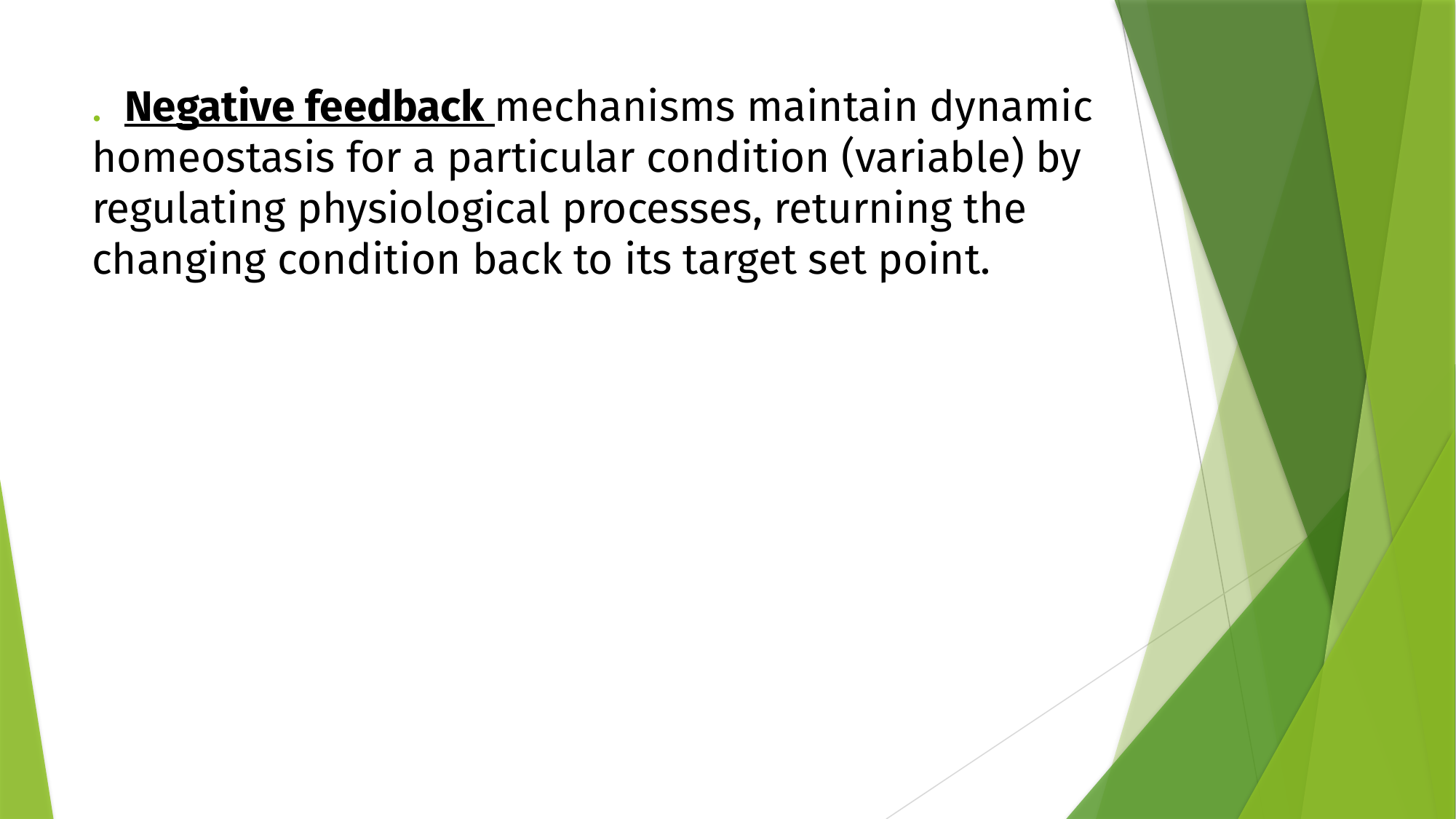

# .  Negative feedback mechanisms maintain dynamic homeostasis for a particular condition (variable) by regulating physiological processes, returning the changing condition back to its target set point.